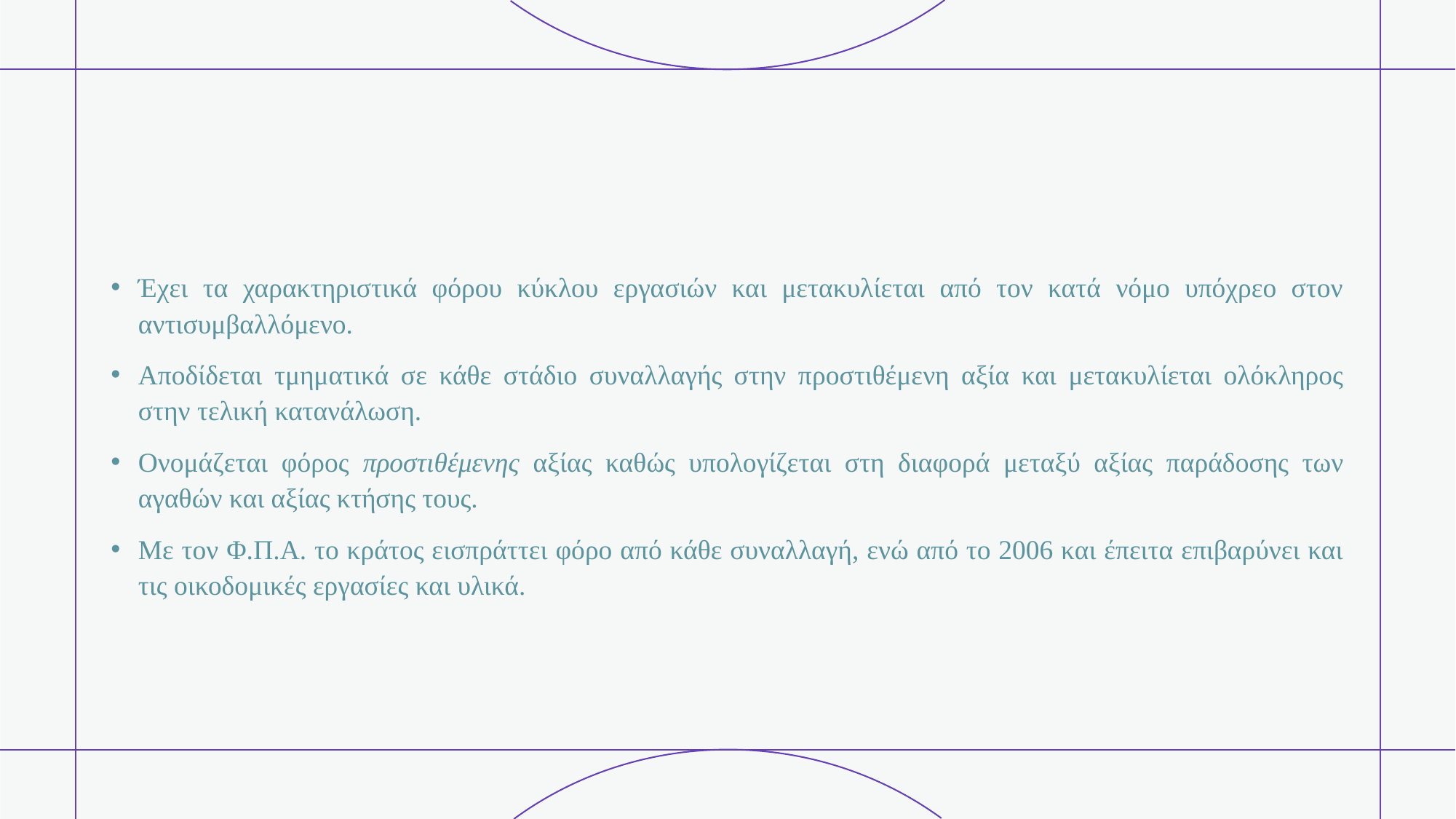

#
Έχει τα χαρακτηριστικά φόρου κύκλου εργασιών και μετακυλίεται από τον κατά νόμο υπόχρεο στον αντισυμβαλλόμενο.
Αποδίδεται τμηματικά σε κάθε στάδιο συναλλαγής στην προστιθέμενη αξία και μετακυλίεται ολόκληρος στην τελική κατανάλωση.
Ονομάζεται φόρος προστιθέμενης αξίας καθώς υπολογίζεται στη διαφορά μεταξύ αξίας παράδοσης των αγαθών και αξίας κτήσης τους.
Με τον Φ.Π.Α. το κράτος εισπράττει φόρο από κάθε συναλλαγή, ενώ από το 2006 και έπειτα επιβαρύνει και τις οικοδομικές εργασίες και υλικά.